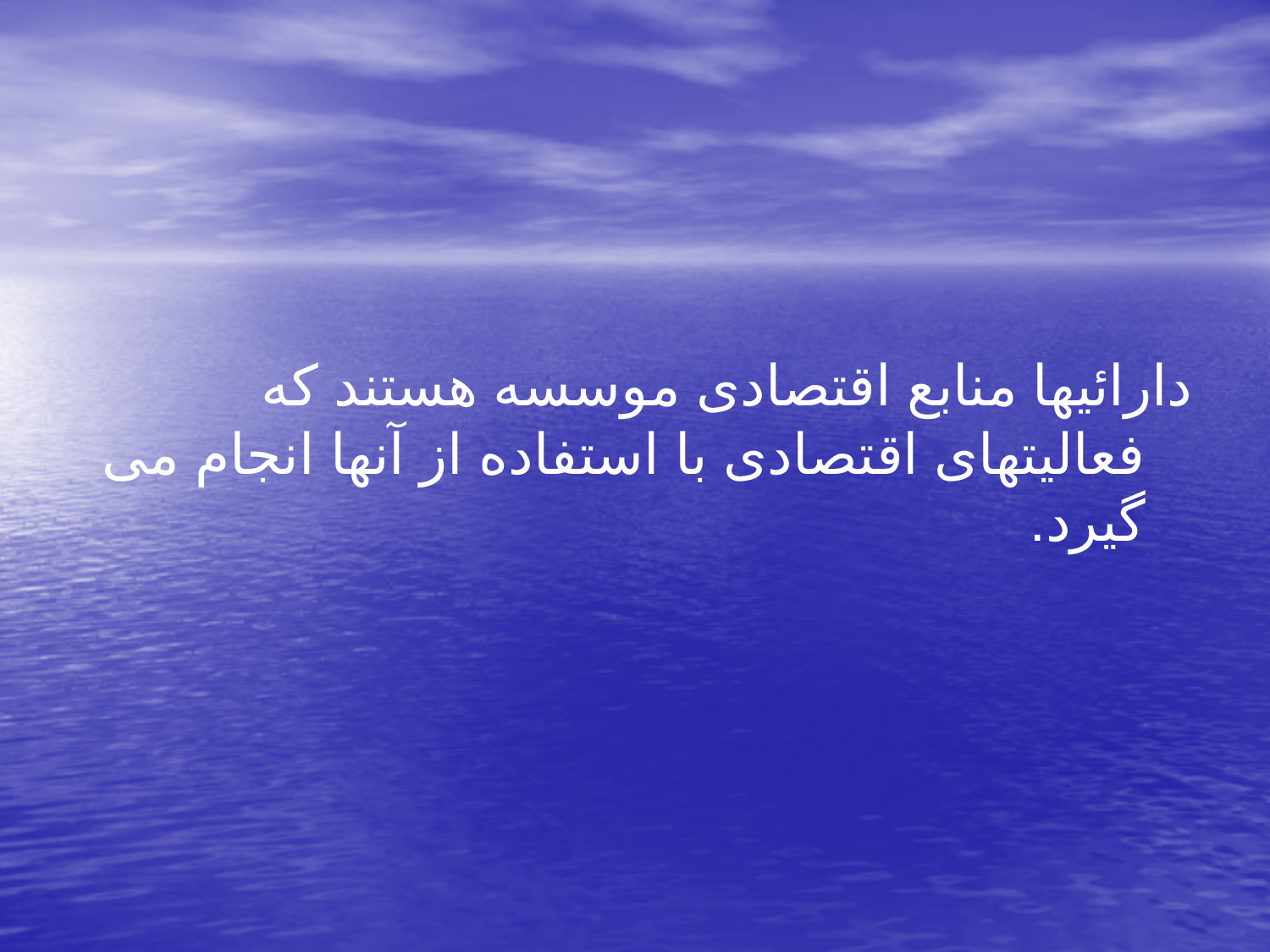

دارائیها منابع اقتصادی موسسه هستند که فعالیتهای اقتصادی با استفاده از آنها انجام می گیرد.